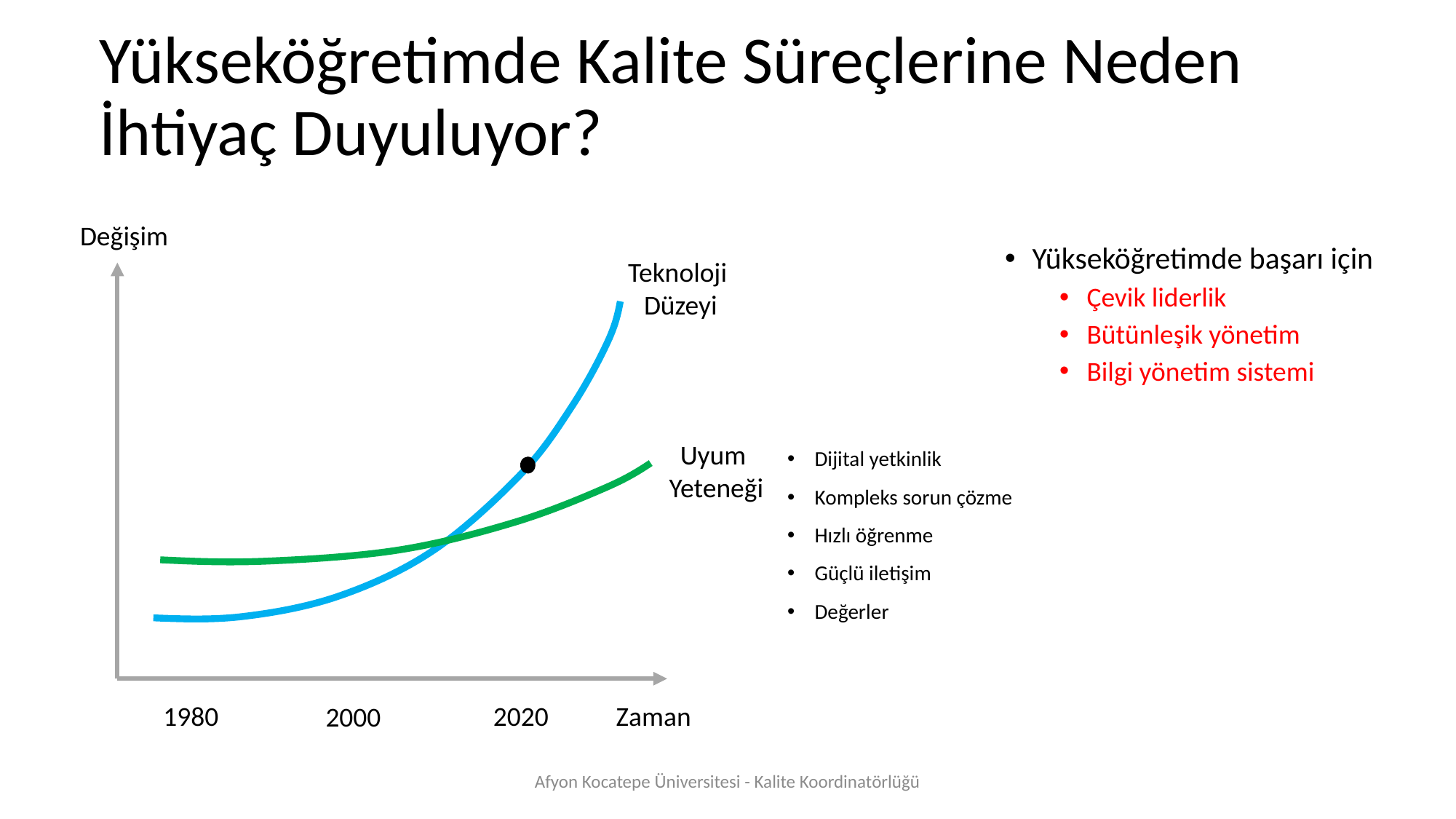

# Yükseköğretimde Kalite Süreçlerine Neden İhtiyaç Duyuluyor?
Değişim
Yükseköğretimde başarı için
Çevik liderlik
Bütünleşik yönetim
Bilgi yönetim sistemi
Teknoloji
Düzeyi

Uyum
Yeteneği
Dijital yetkinlik
Kompleks sorun çözme
Hızlı öğrenme
Güçlü iletişim
Değerler

2020
Zaman
1980
2000
Afyon Kocatepe Üniversitesi - Kalite Koordinatörlüğü